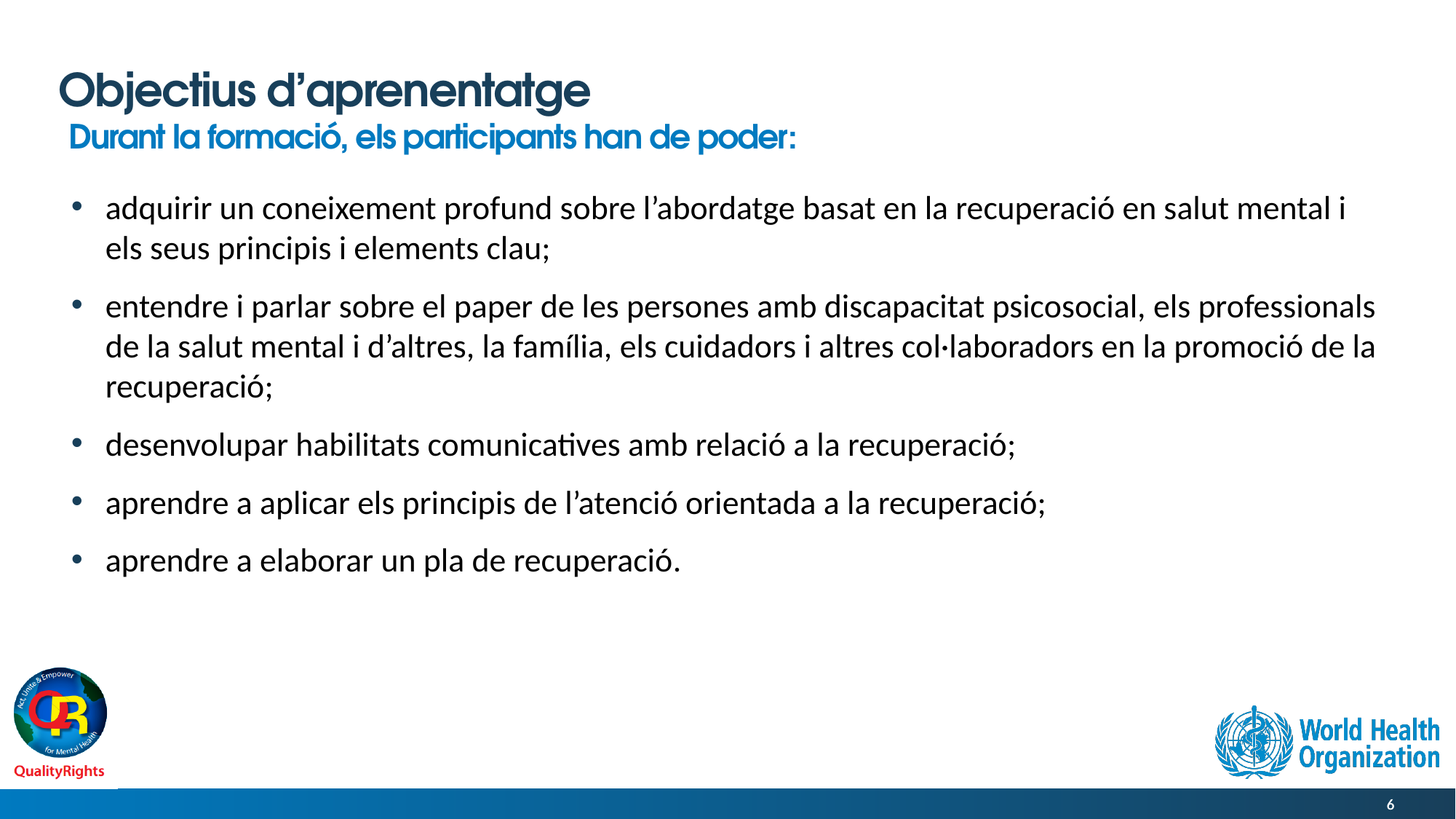

# Objectius d’aprenentatge
Durant la formació, els participants han de poder:
adquirir un coneixement profund sobre l’abordatge basat en la recuperació en salut mental i els seus principis i elements clau;
entendre i parlar sobre el paper de les persones amb discapacitat psicosocial, els professionals de la salut mental i d’altres, la família, els cuidadors i altres col·laboradors en la promoció de la recuperació;
desenvolupar habilitats comunicatives amb relació a la recuperació;
aprendre a aplicar els principis de l’atenció orientada a la recuperació;
aprendre a elaborar un pla de recuperació.

6